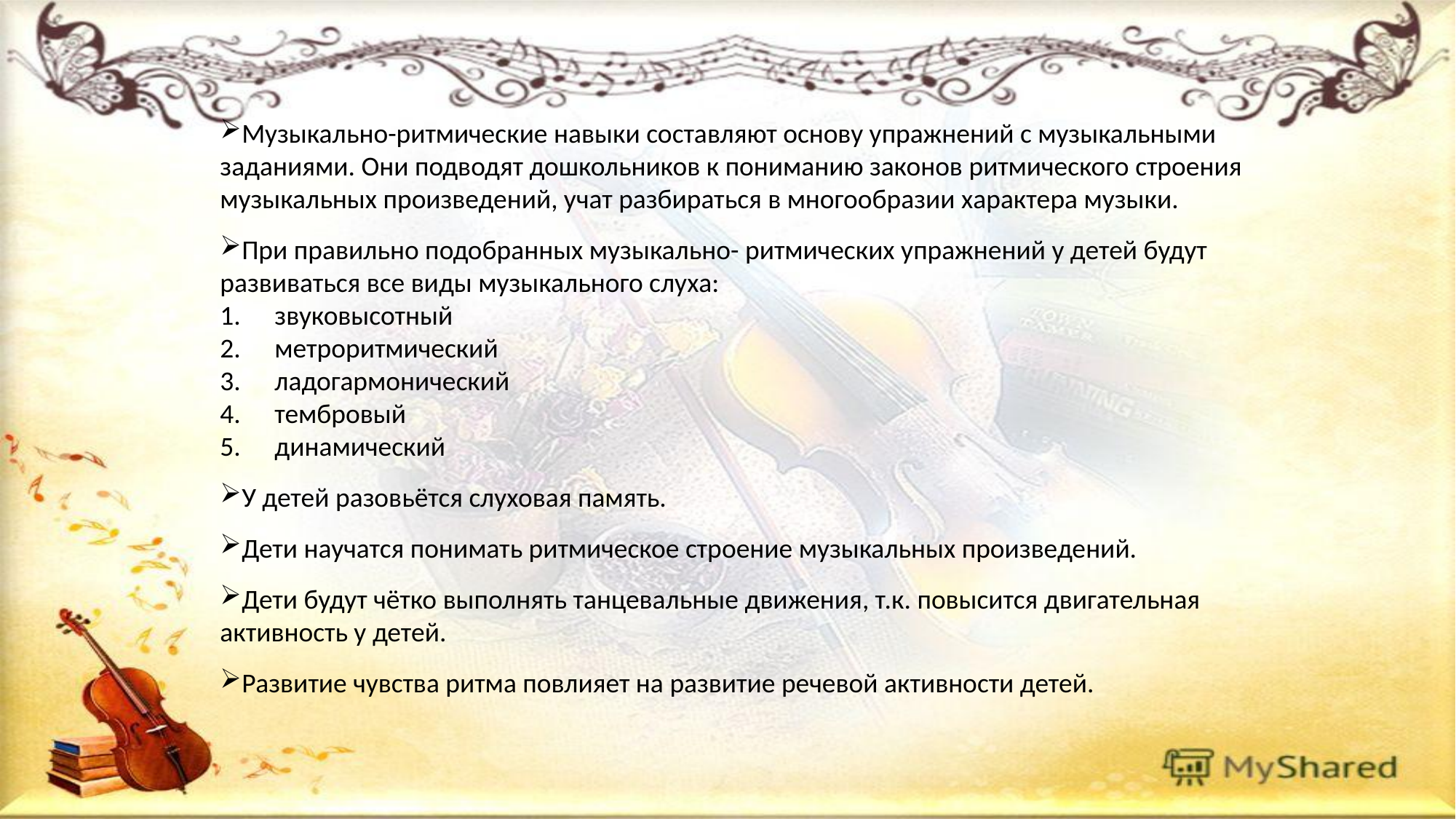

Музыкально-ритмические навыки составляют основу упражнений с музыкальными заданиями. Они подводят дошкольников к пониманию законов ритмического строения музыкальных произведений, учат разбираться в многообразии характера музыки.

При правильно подобранных музыкально- ритмических упражнений у детей будут развиваться все виды музыкального слуха:
звуковысотный
метроритмический
ладогармонический
тембровый
динамический

У детей разовьётся слуховая память.

Дети научатся понимать ритмическое строение музыкальных произведений.

Дети будут чётко выполнять танцевальные движения, т.к. повысится двигательная активность у детей.

Развитие чувства ритма повлияет на развитие речевой активности детей.